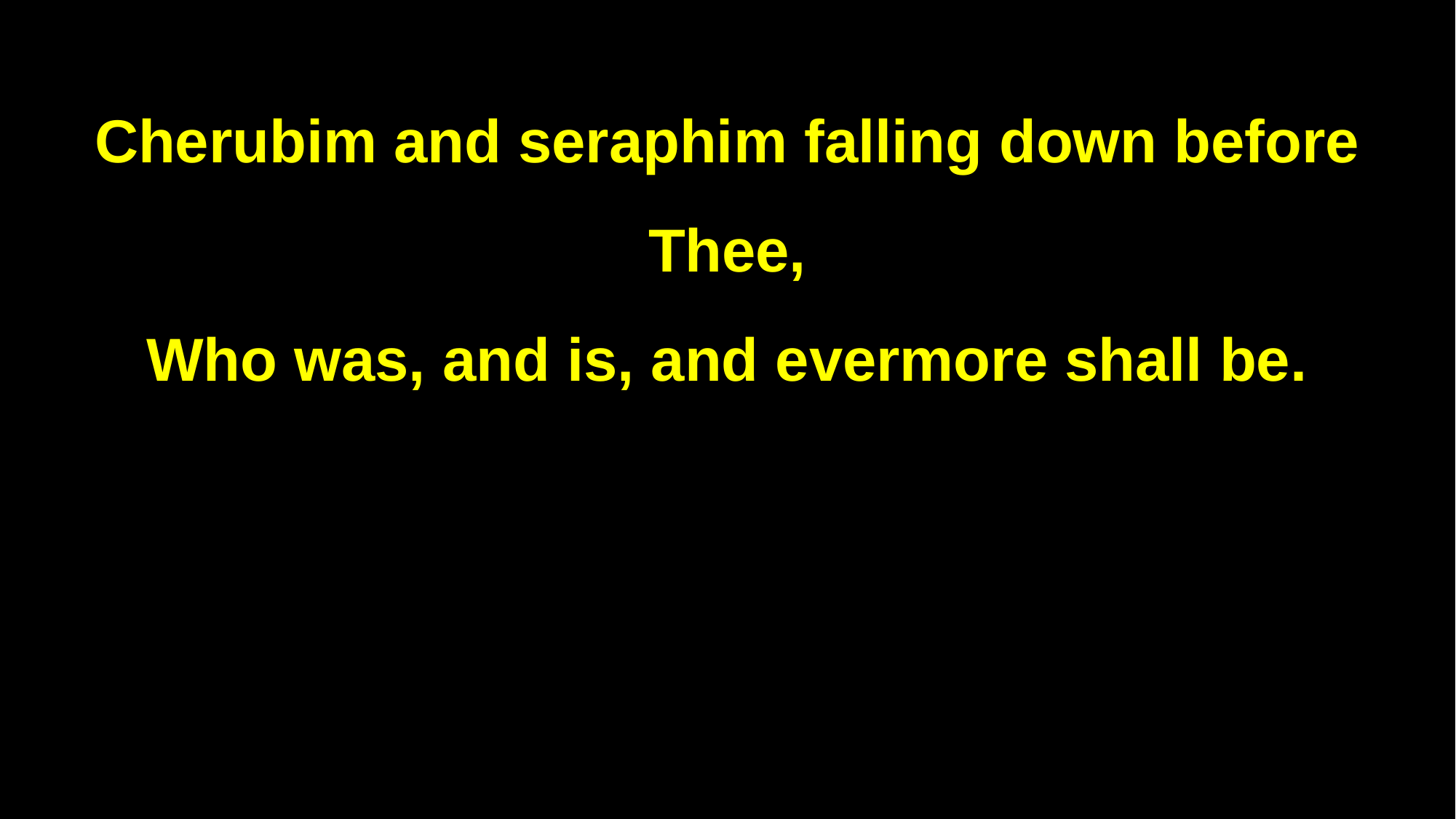

Cherubim and seraphim falling down before Thee,
Who was, and is, and evermore shall be.